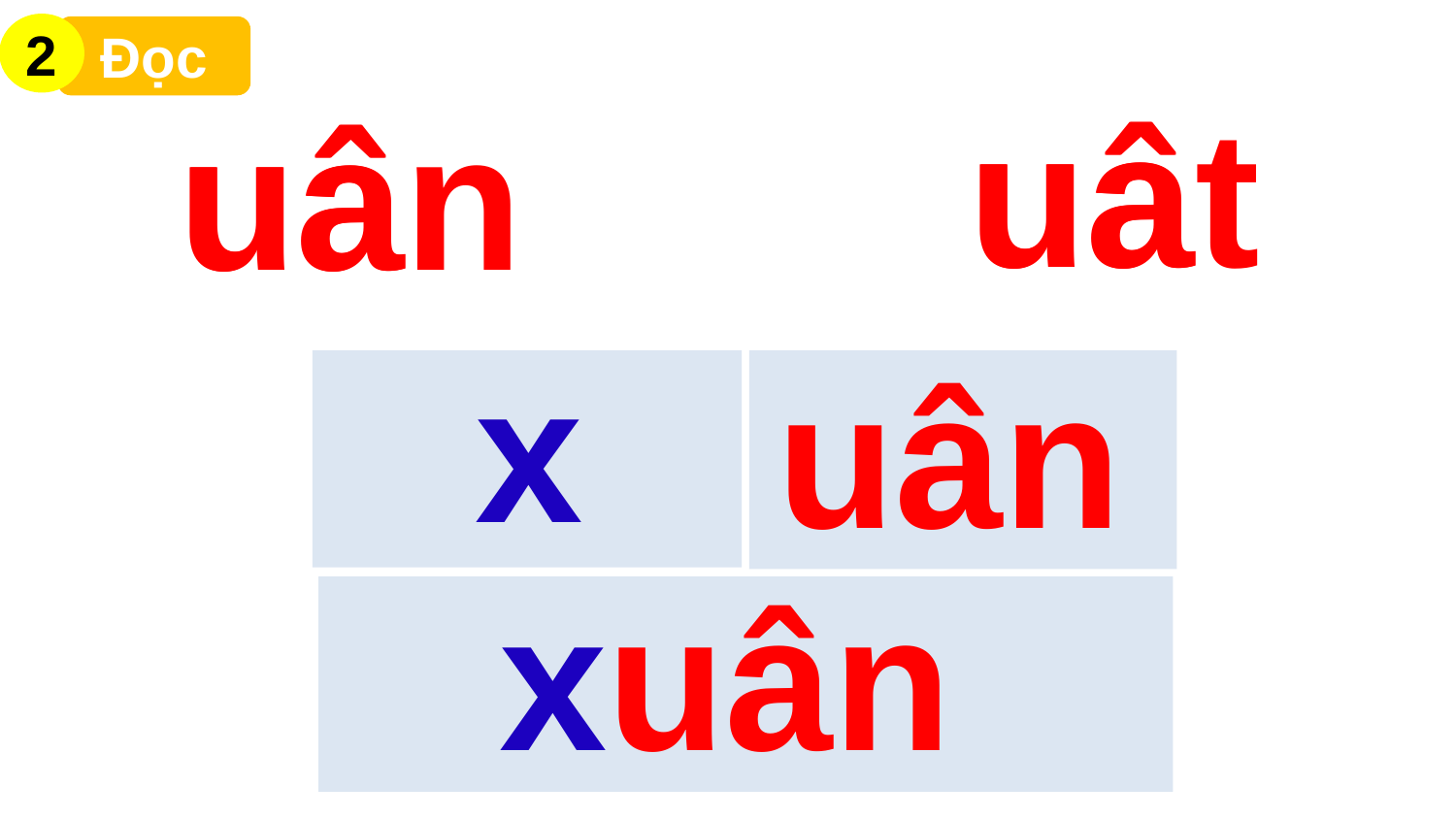

2
Đọc
uât
uâ
uân
uâ
x
uân

xuân